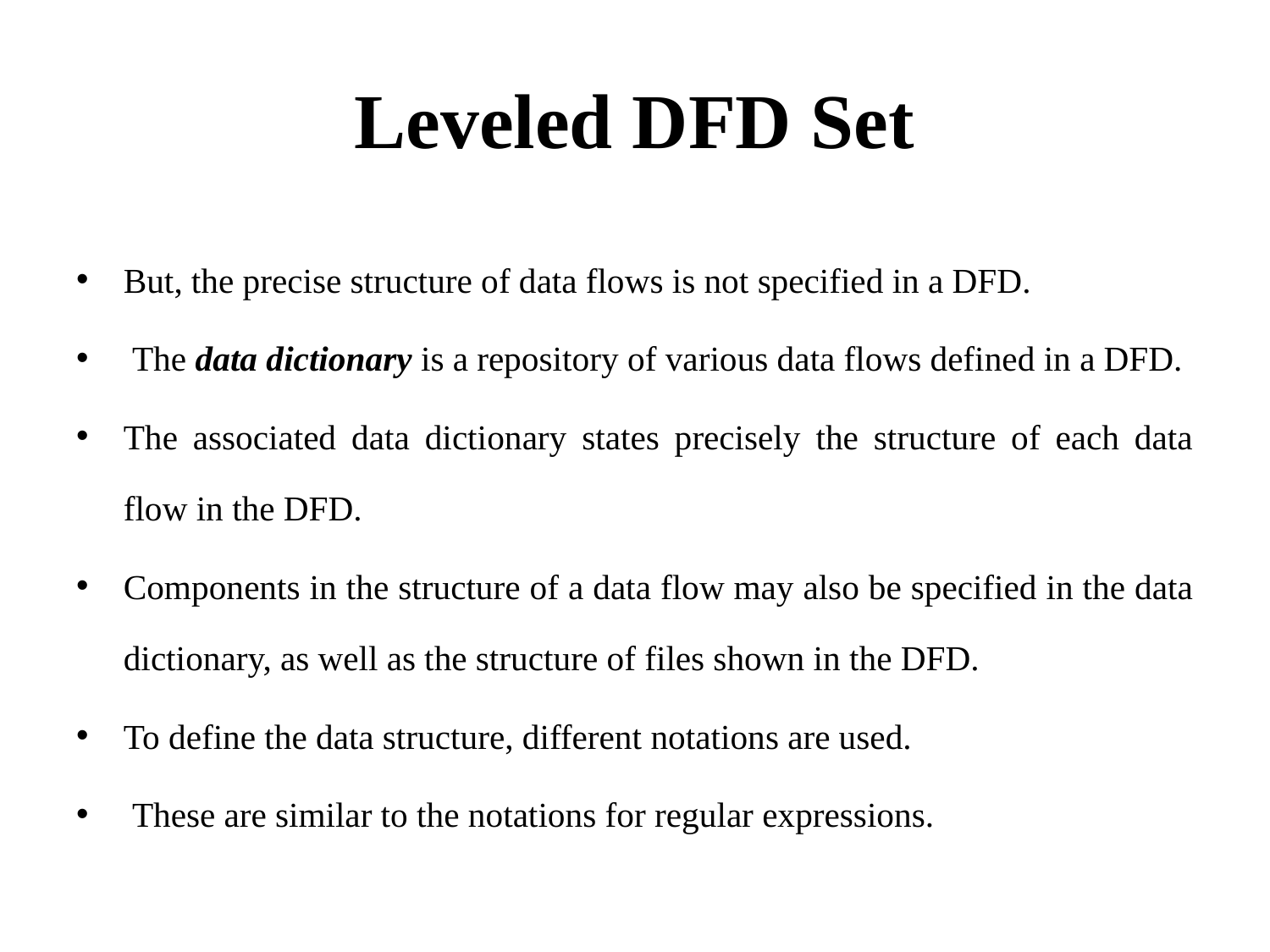

# Leveled DFD Set
But, the precise structure of data flows is not specified in a DFD.
 The data dictionary is a repository of various data flows defined in a DFD.
The associated data dictionary states precisely the structure of each data flow in the DFD.
Components in the structure of a data flow may also be specified in the data dictionary, as well as the structure of files shown in the DFD.
To define the data structure, different notations are used.
 These are similar to the notations for regular expressions.